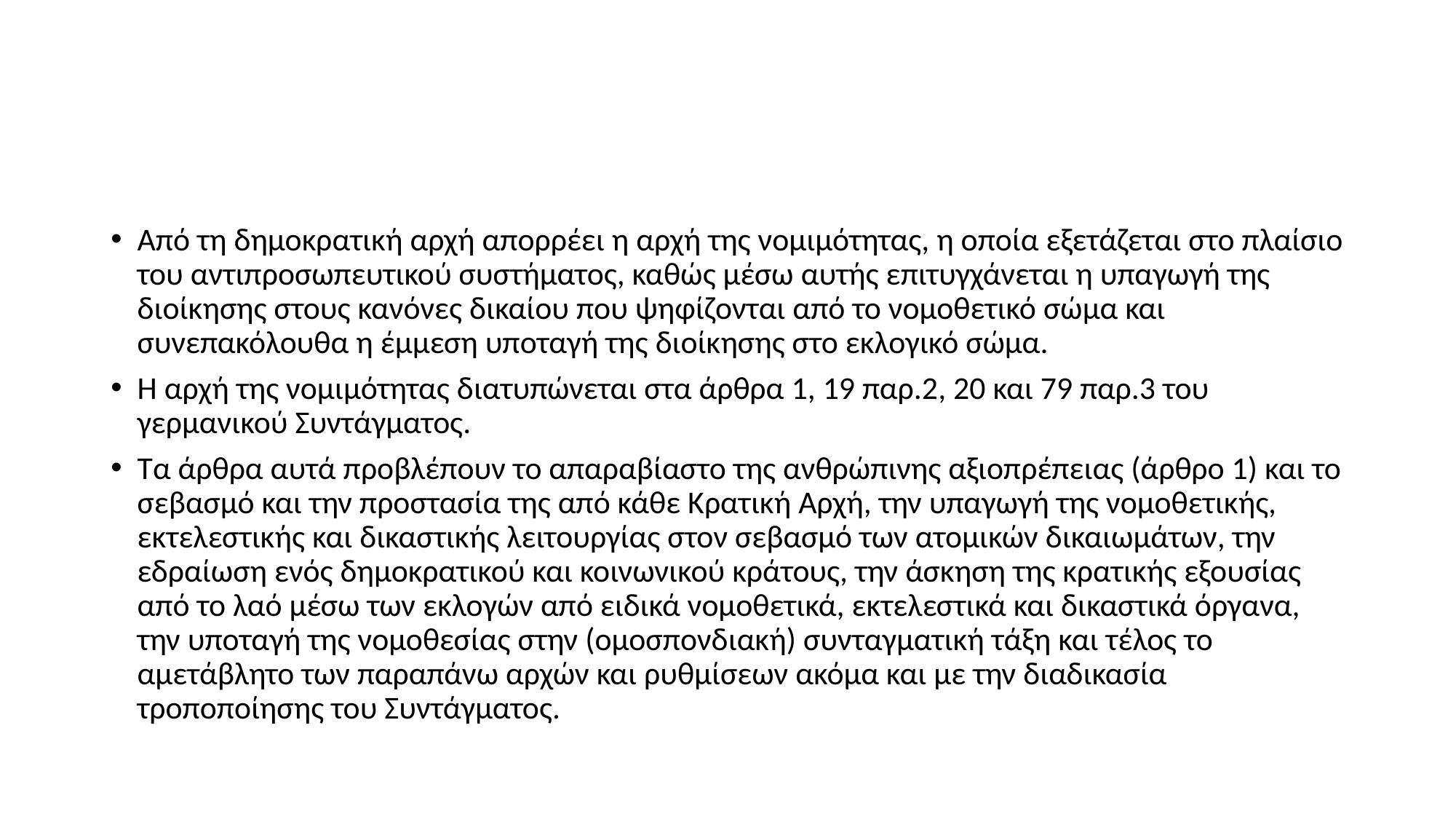

#
Από τη δημοκρατική αρχή απορρέει η αρχή της νομιμότητας, η οποία εξετάζεται στο πλαίσιο του αντιπροσωπευτικού συστήματος, καθώς μέσω αυτής επιτυγχάνεται η υπαγωγή της διοίκησης στους κανόνες δικαίου που ψηφίζονται από το νομοθετικό σώμα και συνεπακόλουθα η έμμεση υποταγή της διοίκησης στο εκλογικό σώμα.
Η αρχή της νομιμότητας διατυπώνεται στα άρθρα 1, 19 παρ.2, 20 και 79 παρ.3 του γερμανικού Συντάγματος.
Τα άρθρα αυτά προβλέπουν το απαραβίαστο της ανθρώπινης αξιοπρέπειας (άρθρο 1) και το σεβασμό και την προστασία της από κάθε Κρατική Αρχή, την υπαγωγή της νομοθετικής, εκτελεστικής και δικαστικής λειτουργίας στον σεβασμό των ατομικών δικαιωμάτων, την εδραίωση ενός δημοκρατικού και κοινωνικού κράτους, την άσκηση της κρατικής εξουσίας από το λαό μέσω των εκλογών από ειδικά νομοθετικά, εκτελεστικά και δικαστικά όργανα, την υποταγή της νομοθεσίας στην (ομοσπονδιακή) συνταγματική τάξη και τέλος το αμετάβλητο των παραπάνω αρχών και ρυθμίσεων ακόμα και με την διαδικασία τροποποίησης του Συντάγματος.